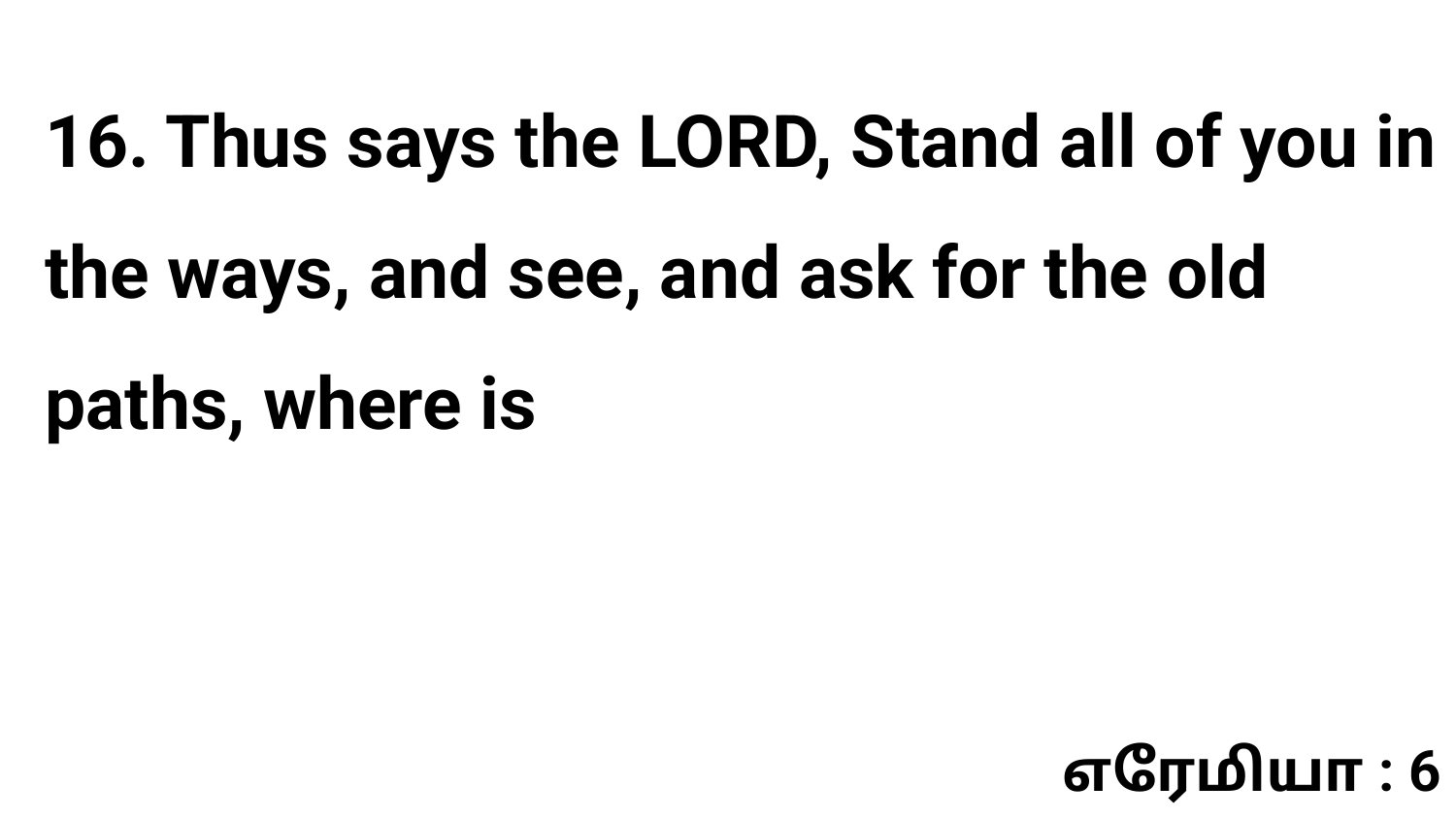

16. Thus says the LORD, Stand all of you in the ways, and see, and ask for the old paths, where is
எரேமியா : 6